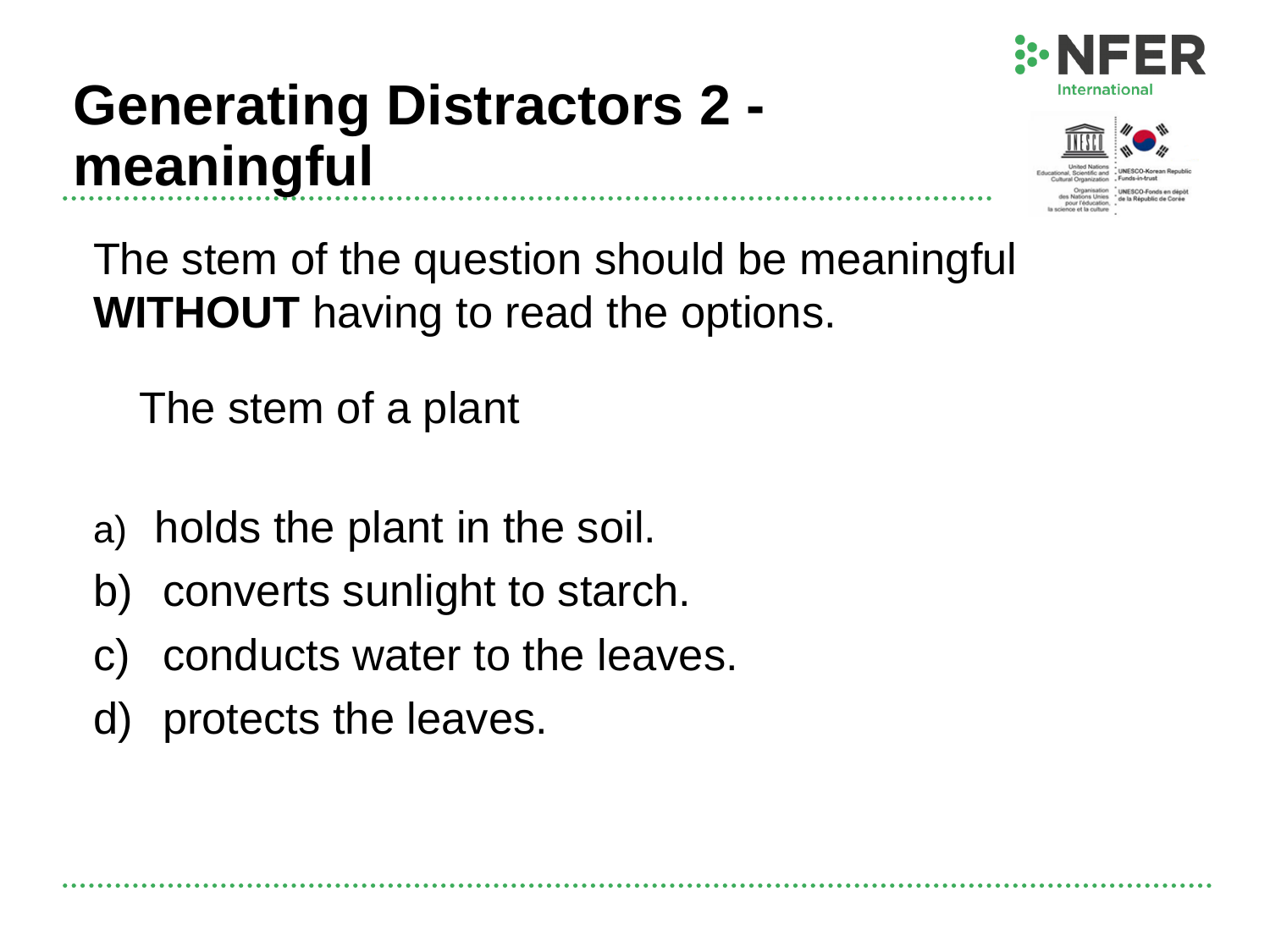

# Generating Distractors 2 - meaningful
The stem of the question should be meaningful WITHOUT having to read the options.

  The stem of a plant

	holds the plant in the soil.
	converts sunlight to starch.
	conducts water to the leaves.
	protects the leaves.